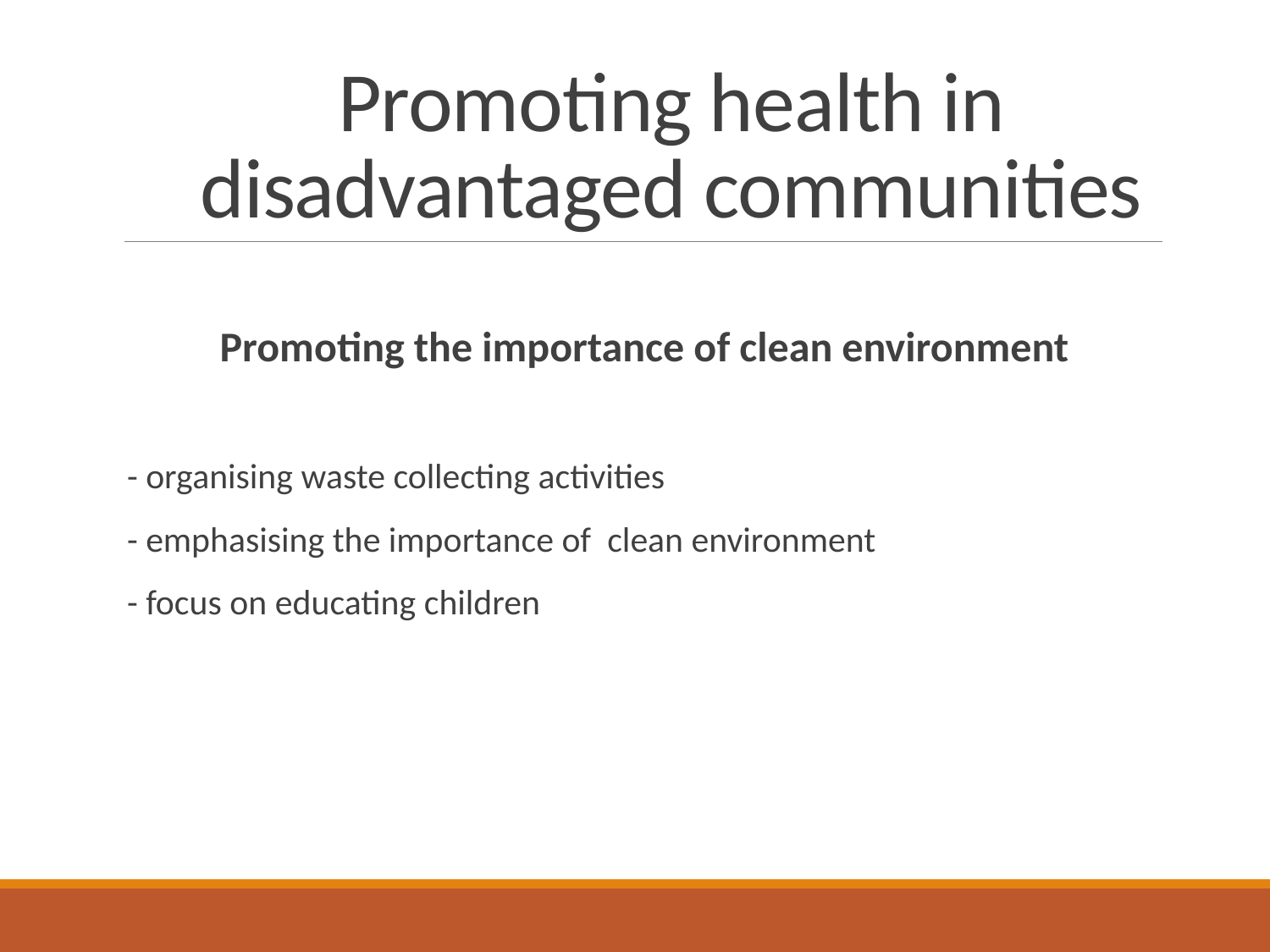

# Promoting health in disadvantaged communities

Promoting the importance of clean environment

- organising waste collecting activities
- emphasising the importance of  clean environment
- focus on educating children